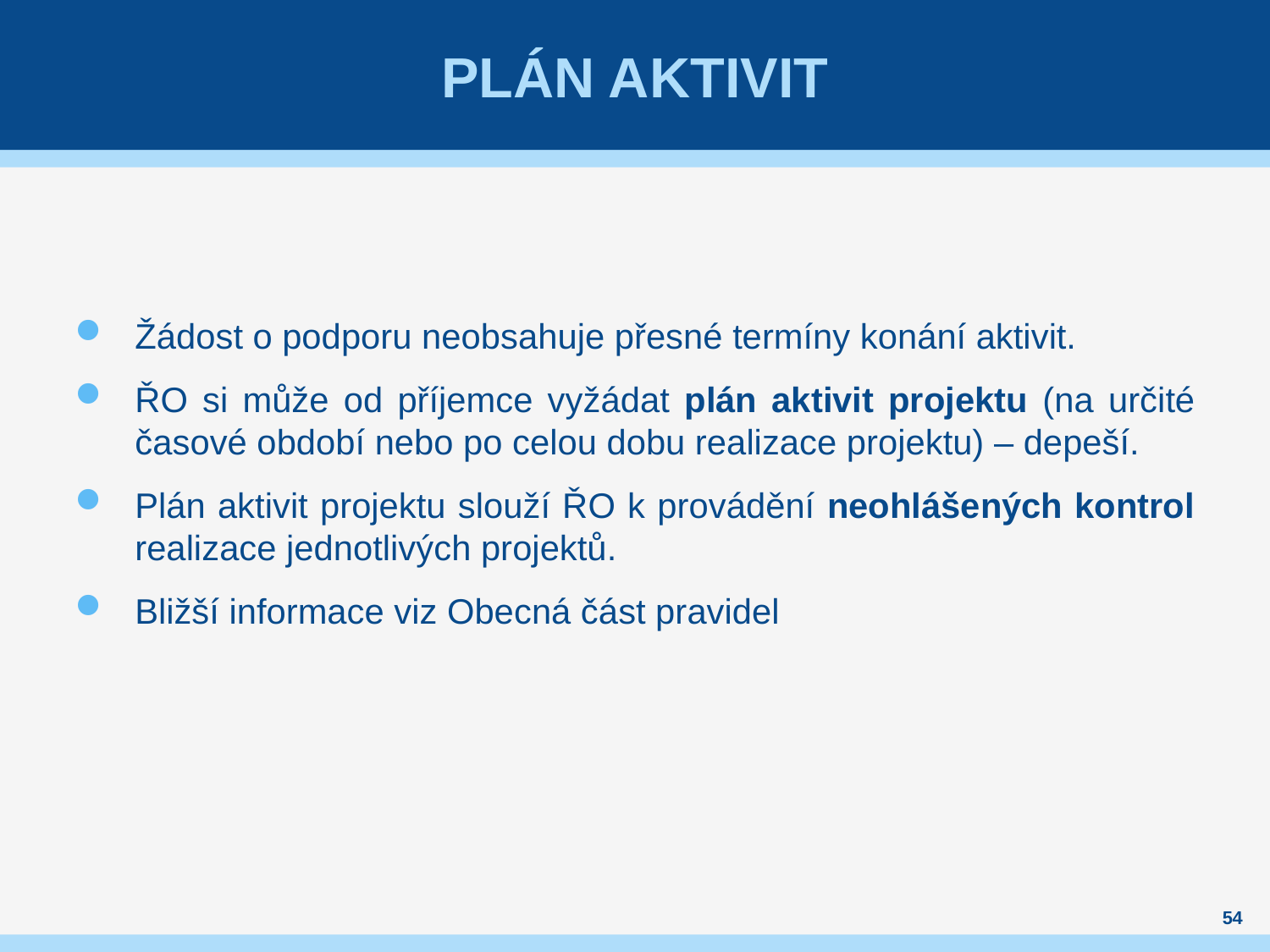

# Plán aktivit

Žádost o podporu neobsahuje přesné termíny konání aktivit.
ŘO si může od příjemce vyžádat plán aktivit projektu (na určité časové období nebo po celou dobu realizace projektu) – depeší.
Plán aktivit projektu slouží ŘO k provádění neohlášených kontrol realizace jednotlivých projektů.
Bližší informace viz Obecná část pravidel
54